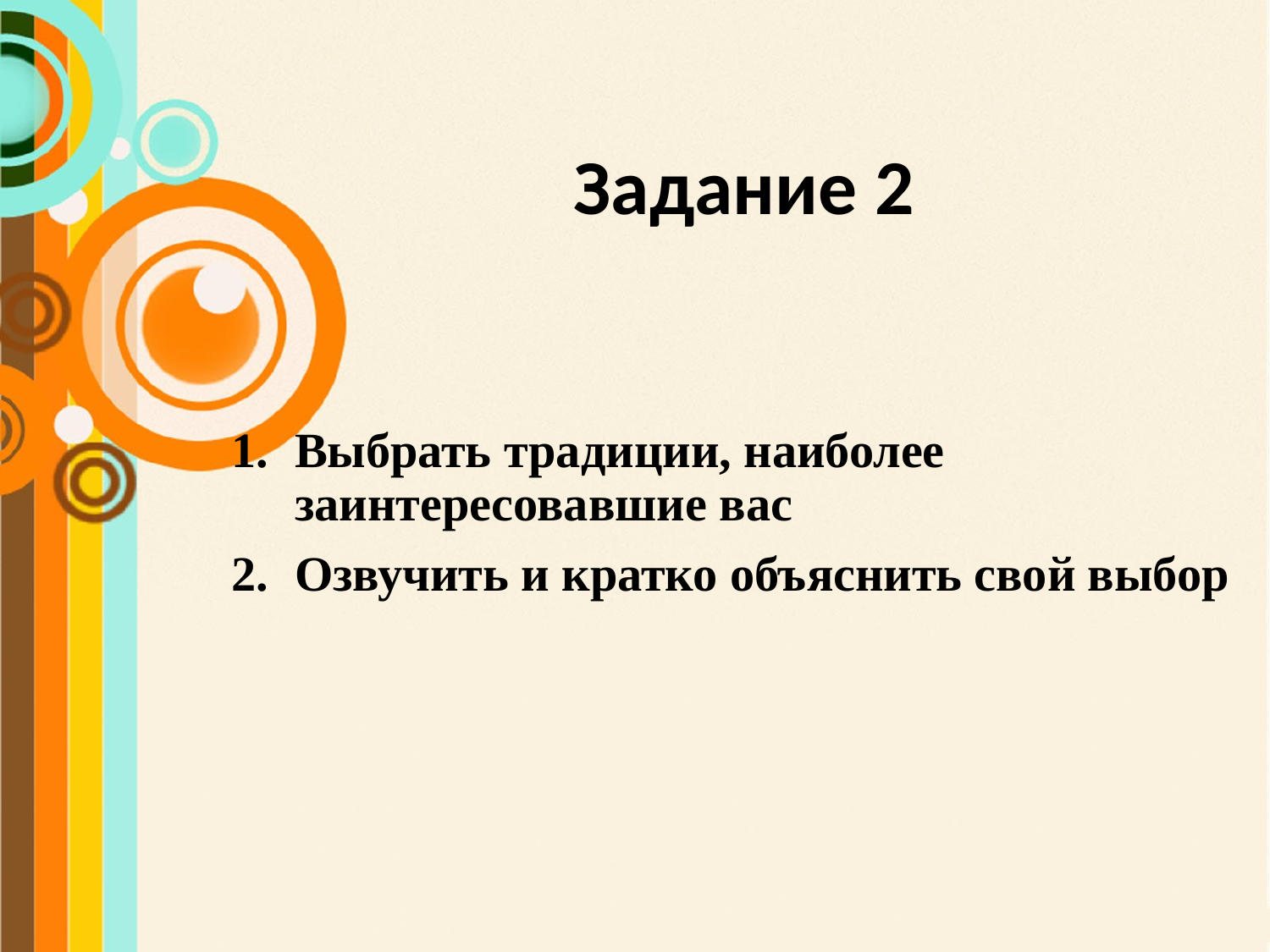

# Задание 2
Выбрать традиции, наиболее заинтересовавшие вас
Озвучить и кратко объяснить свой выбор